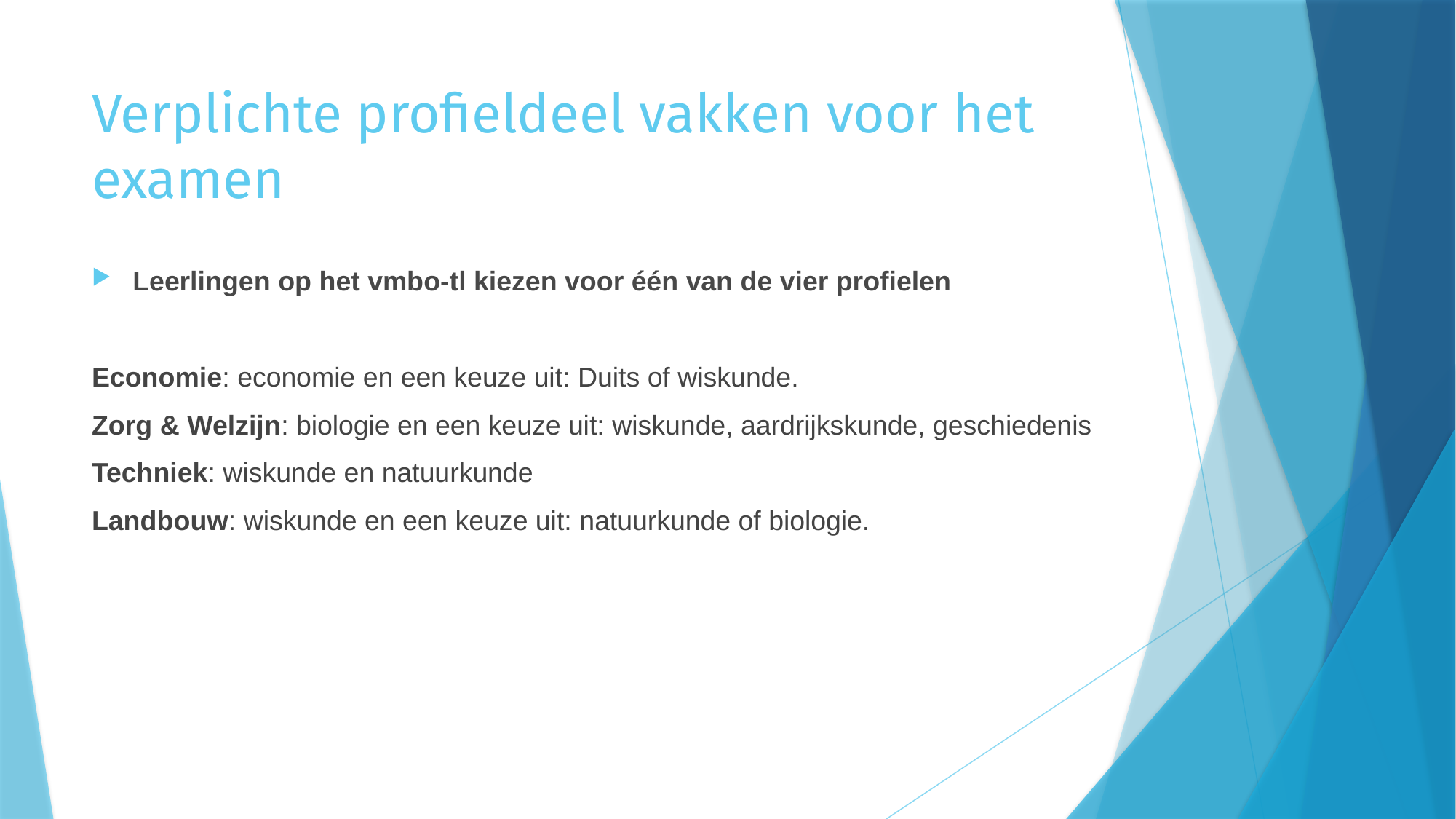

# Verplichte profieldeel vakken voor het examen
Leerlingen op het vmbo-tl kiezen voor één van de vier profielen

Economie: economie en een keuze uit: Duits of wiskunde.
Zorg & Welzijn: biologie en een keuze uit: wiskunde, aardrijkskunde, geschiedenis
Techniek: wiskunde en natuurkunde
Landbouw: wiskunde en een keuze uit: natuurkunde of biologie.